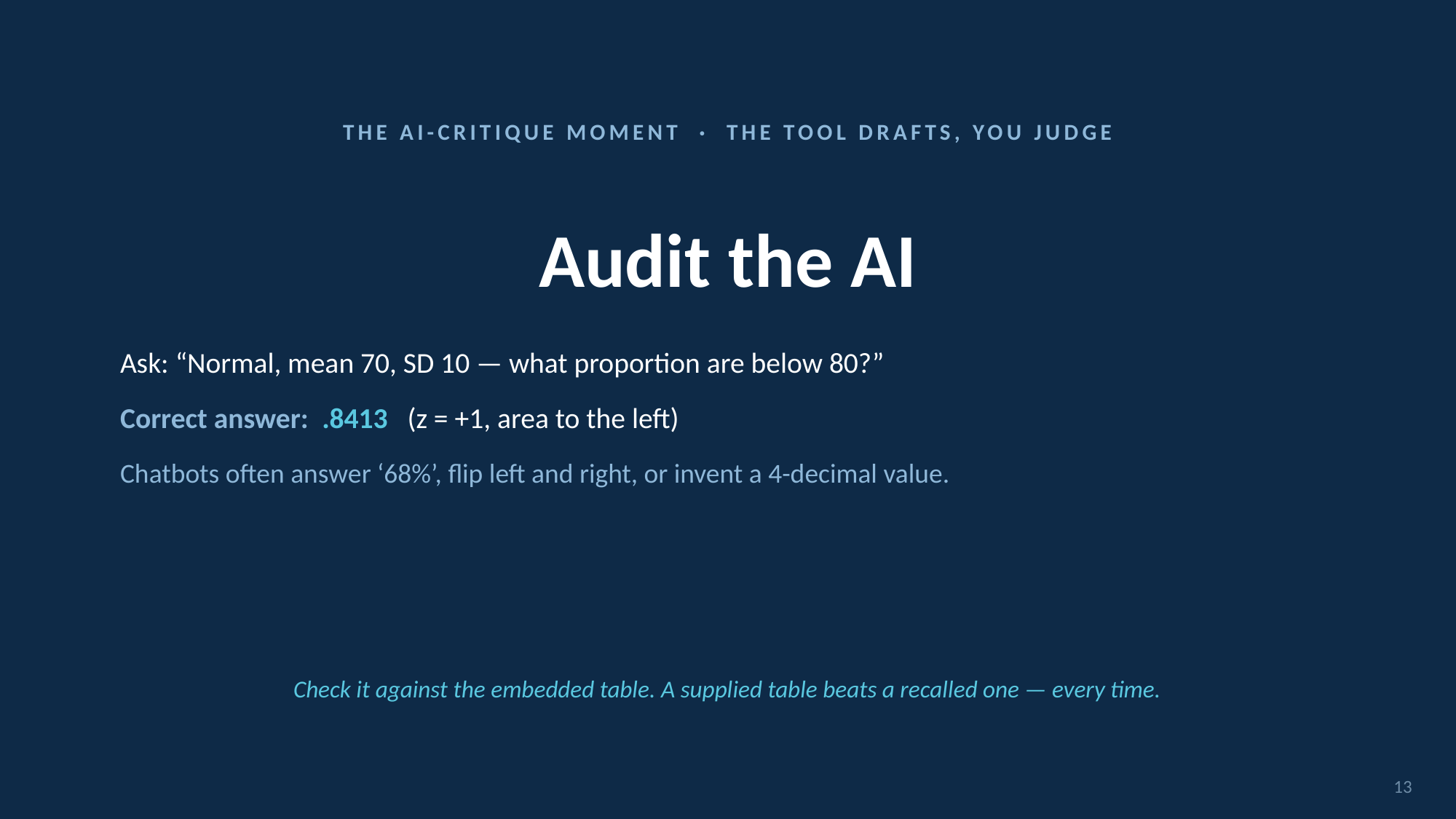

THE AI-CRITIQUE MOMENT  ·  THE TOOL DRAFTS, YOU JUDGE
Audit the AI
Ask: “Normal, mean 70, SD 10 — what proportion are below 80?”
Correct answer:  .8413   (z = +1, area to the left)
Chatbots often answer ‘68%’, flip left and right, or invent a 4-decimal value.
Check it against the embedded table. A supplied table beats a recalled one — every time.
13